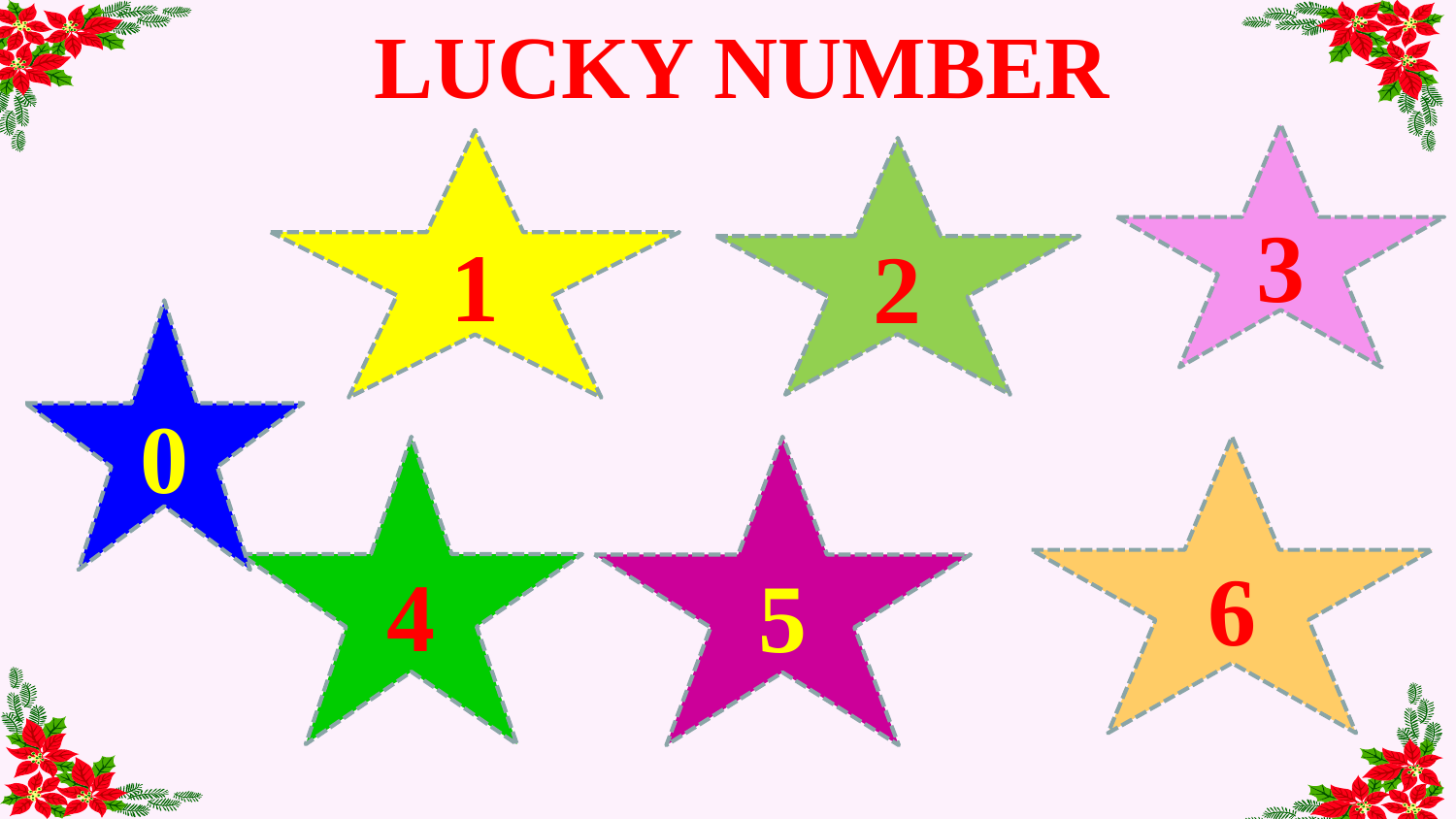

LUCKY Number
3
1
2
0
4
5
6